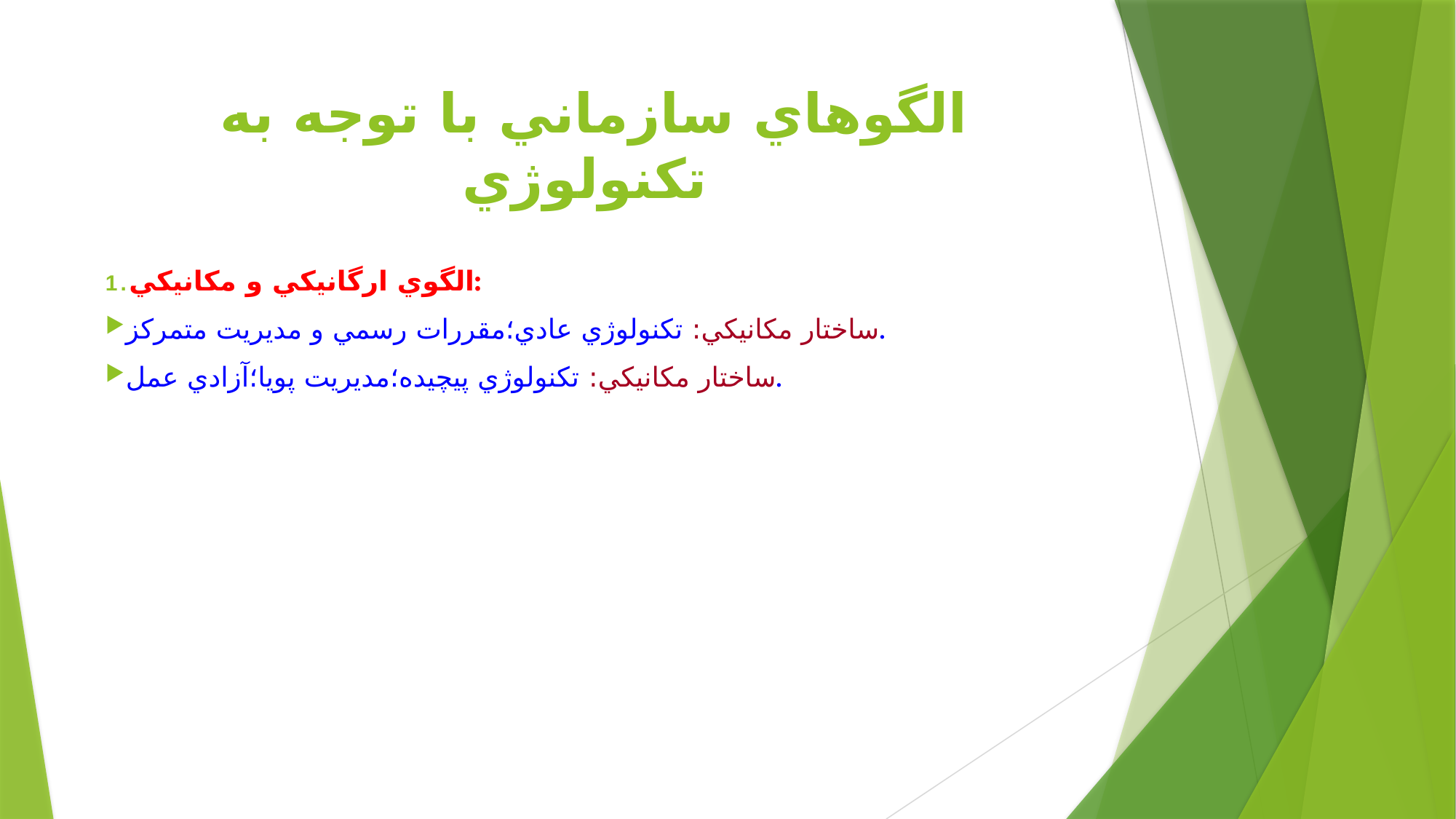

# الگوهاي سازماني با توجه به تكنولوژي
الگوي ارگانيكي و مكانيكي:
ساختار مكانيكي: تكنولوژي عادي؛مقررات رسمي و مديريت متمركز.
ساختار مكانيكي: تكنولوژي پيچيده؛مديريت پويا؛آزادي عمل.